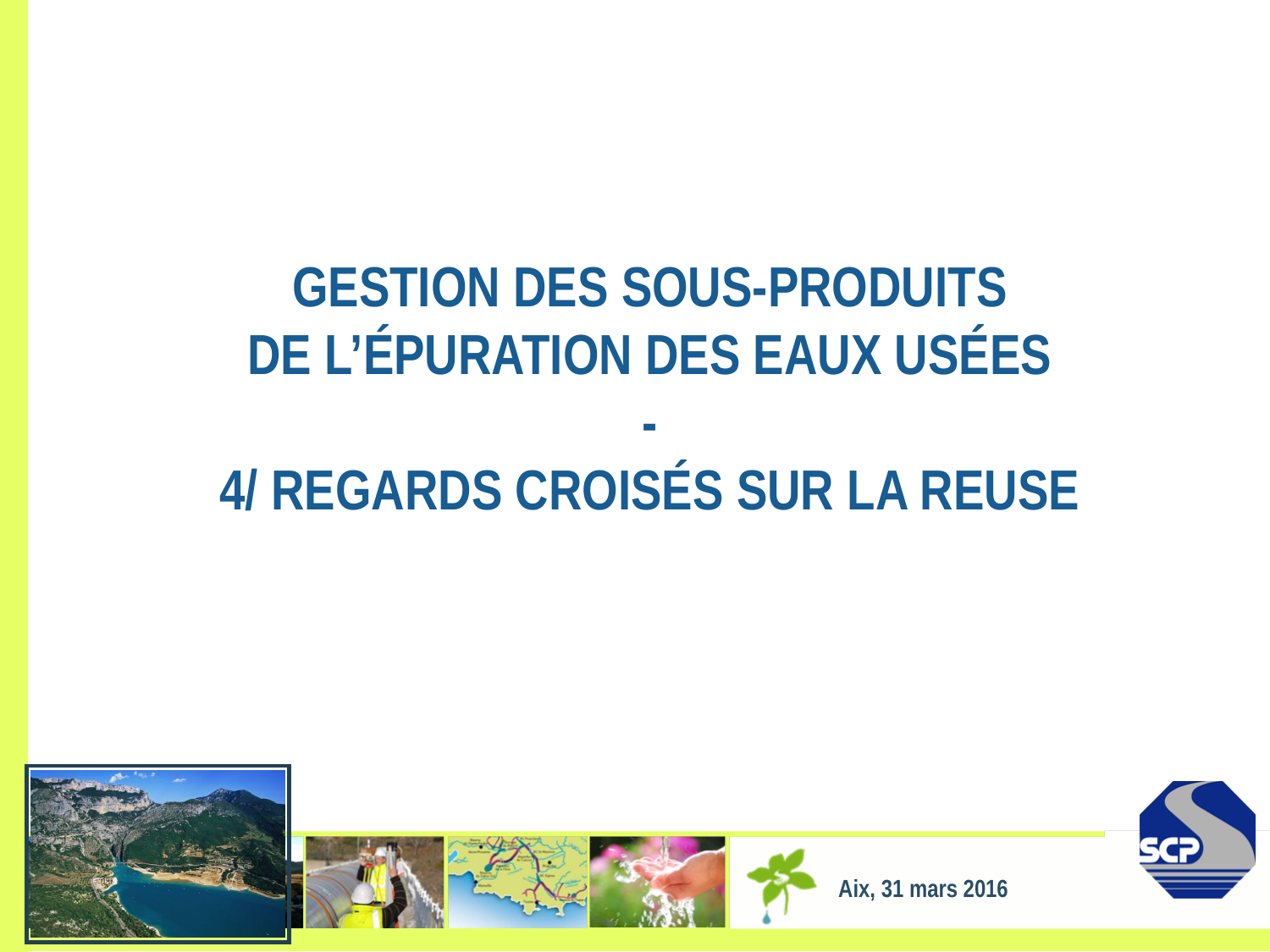

# Gestion des sous-produits de l’épuration des eaux usées - 4/ Regards croisés sur la REUSE
Aix, 31 mars 2016